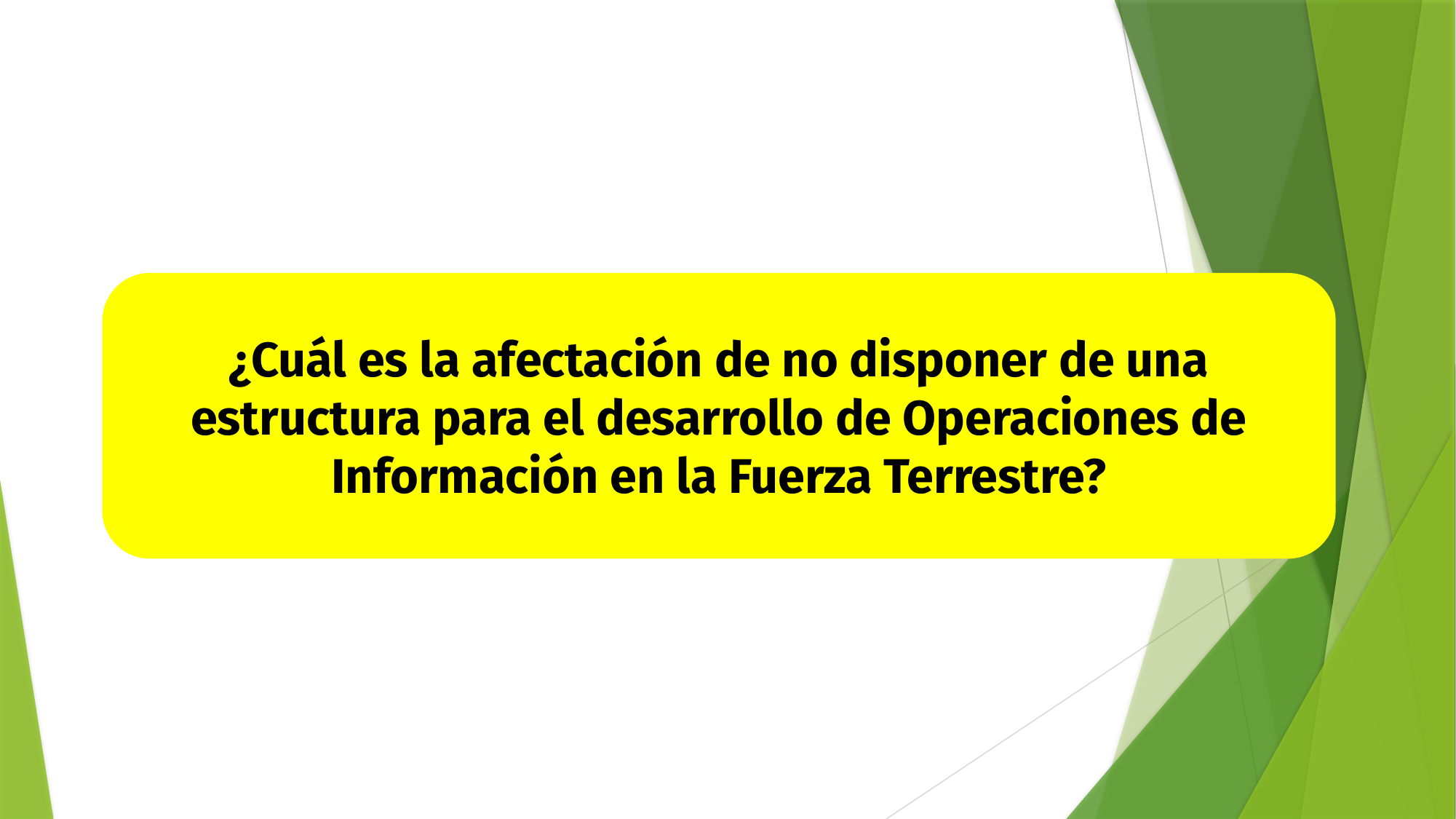

FORMULACIÓN DEL PROBLEMA
¿Cuál es la afectación de no disponer de una estructura para el desarrollo de Operaciones de Información en la Fuerza Terrestre?